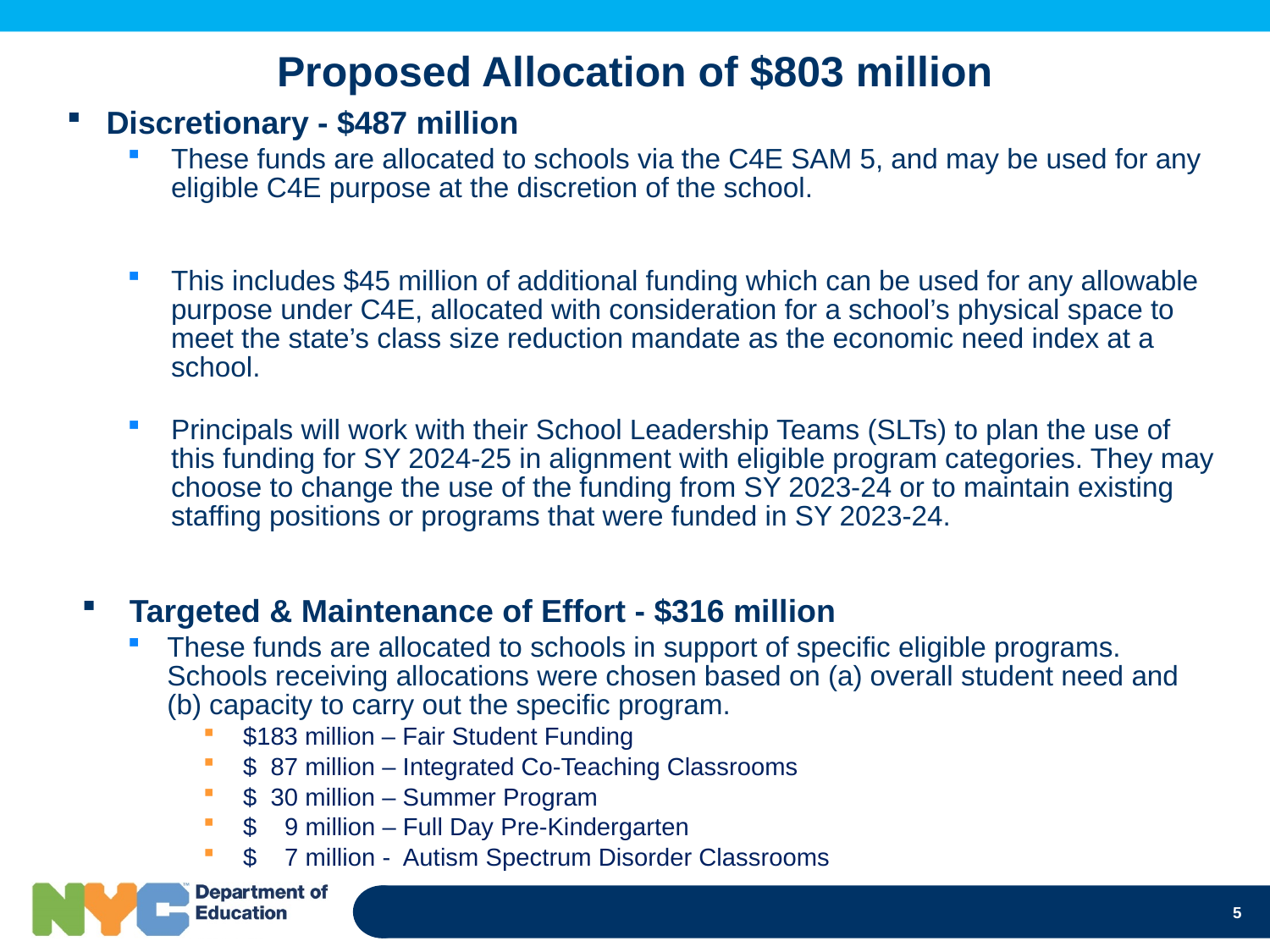

# Proposed Allocation of $803 million
Discretionary - $487 million
These funds are allocated to schools via the C4E SAM 5, and may be used for any eligible C4E purpose at the discretion of the school.

This includes $45 million of additional funding which can be used for any allowable purpose under C4E, allocated with consideration for a school’s physical space to meet the state’s class size reduction mandate as the economic need index at a school.
Principals will work with their School Leadership Teams (SLTs) to plan the use of this funding for SY 2024-25 in alignment with eligible program categories. They may choose to change the use of the funding from SY 2023-24 or to maintain existing staffing positions or programs that were funded in SY 2023-24.

Targeted & Maintenance of Effort - $316 million
These funds are allocated to schools in support of specific eligible programs. Schools receiving allocations were chosen based on (a) overall student need and (b) capacity to carry out the specific program.
$183 million – Fair Student Funding
$  87 million – Integrated Co-Teaching Classrooms
$  30 million – Summer Program
$    9 million – Full Day Pre-Kindergarten
$    7 million -  Autism Spectrum Disorder Classrooms

5